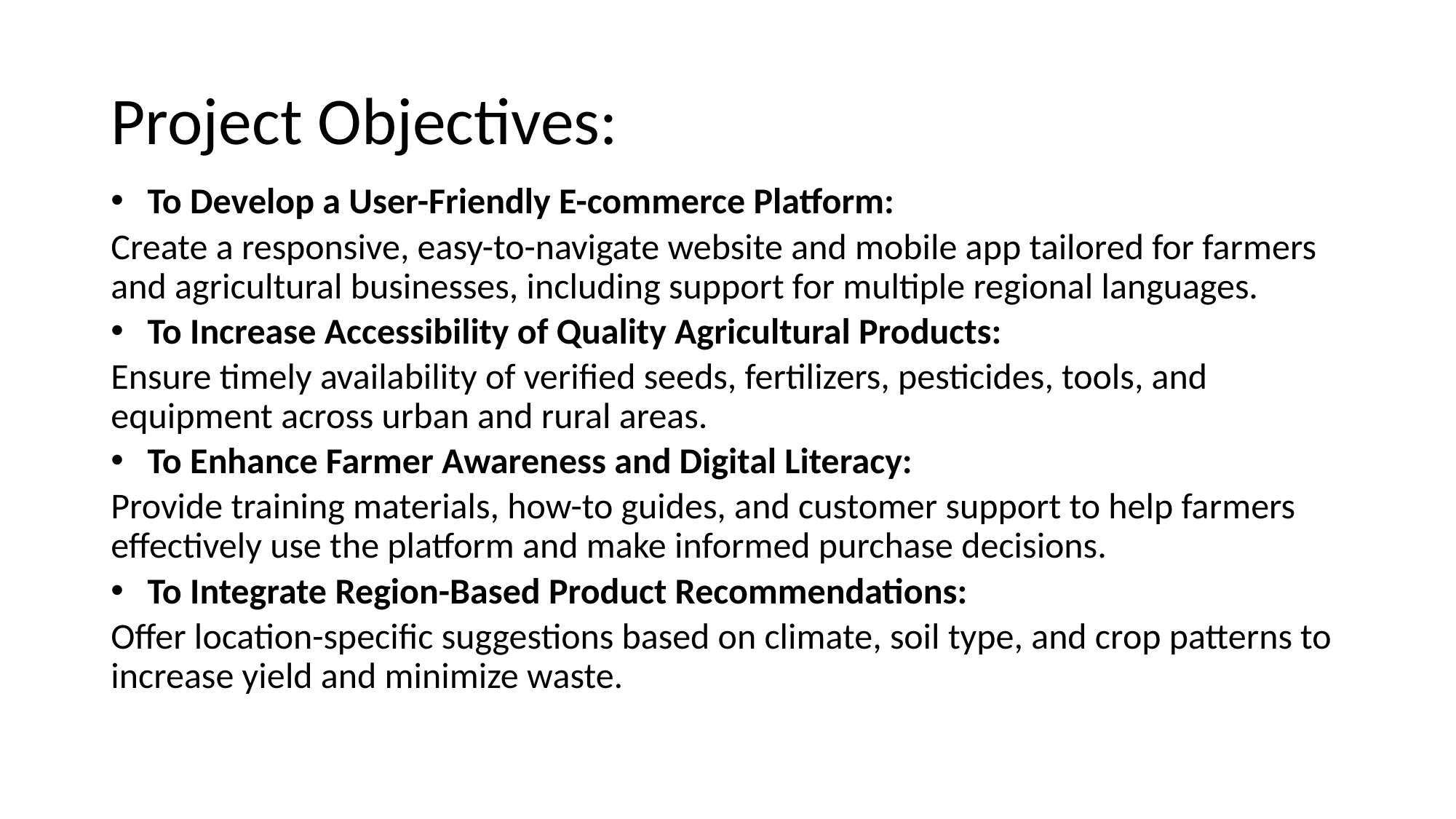

# Project Objectives:
To Develop a User-Friendly E-commerce Platform:
Create a responsive, easy-to-navigate website and mobile app tailored for farmers and agricultural businesses, including support for multiple regional languages.
To Increase Accessibility of Quality Agricultural Products:
Ensure timely availability of verified seeds, fertilizers, pesticides, tools, and equipment across urban and rural areas.
To Enhance Farmer Awareness and Digital Literacy:
Provide training materials, how-to guides, and customer support to help farmers effectively use the platform and make informed purchase decisions.
To Integrate Region-Based Product Recommendations:
Offer location-specific suggestions based on climate, soil type, and crop patterns to increase yield and minimize waste.